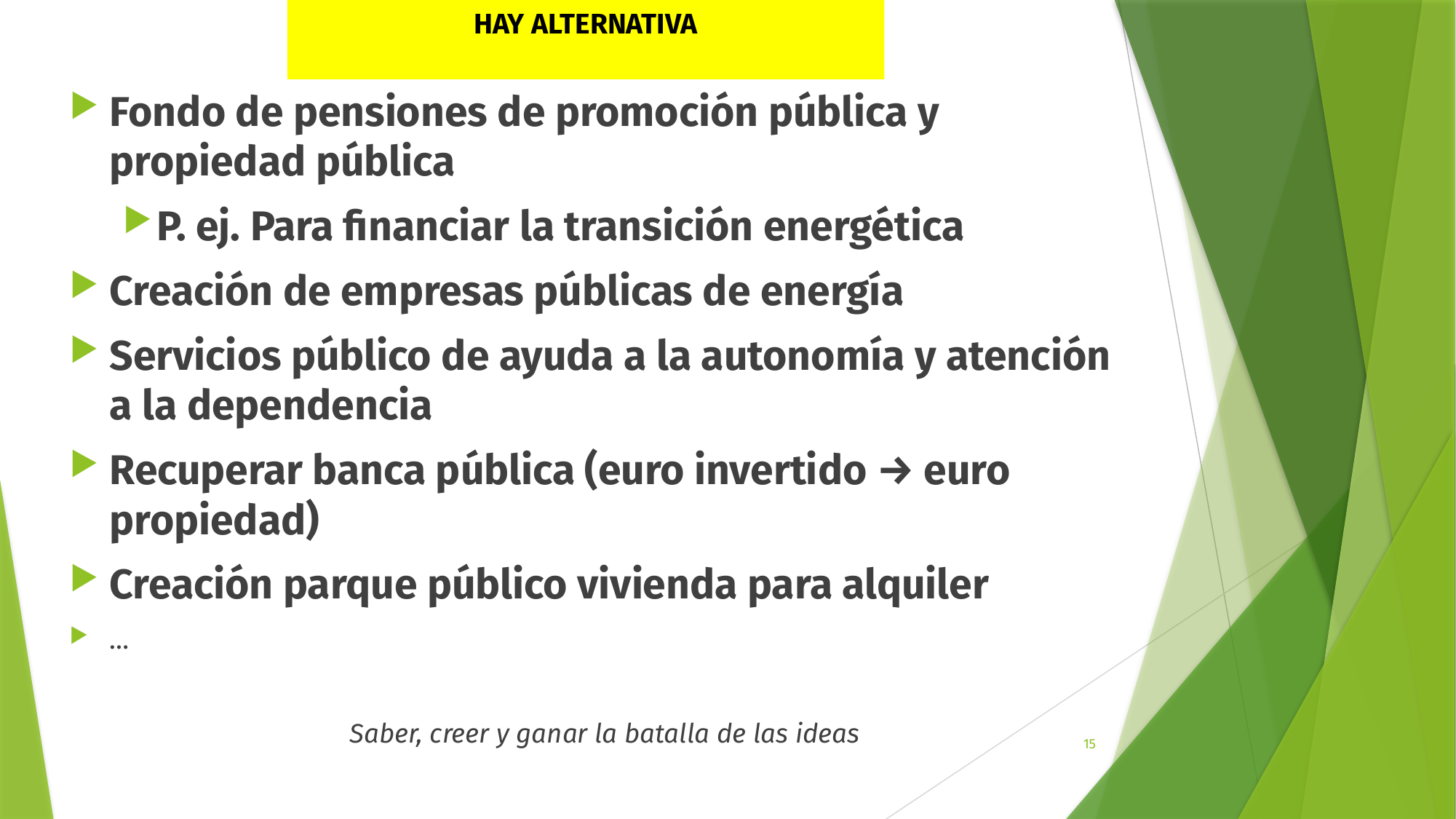

# HAY ALTERNATIVA
Fondo de pensiones de promoción pública y propiedad pública
P. ej. Para financiar la transición energética
Creación de empresas públicas de energía
Servicios público de ayuda a la autonomía y atención a la dependencia
Recuperar banca pública (euro invertido → euro propiedad)
Creación parque público vivienda para alquiler
…

Saber, creer y ganar la batalla de las ideas

15